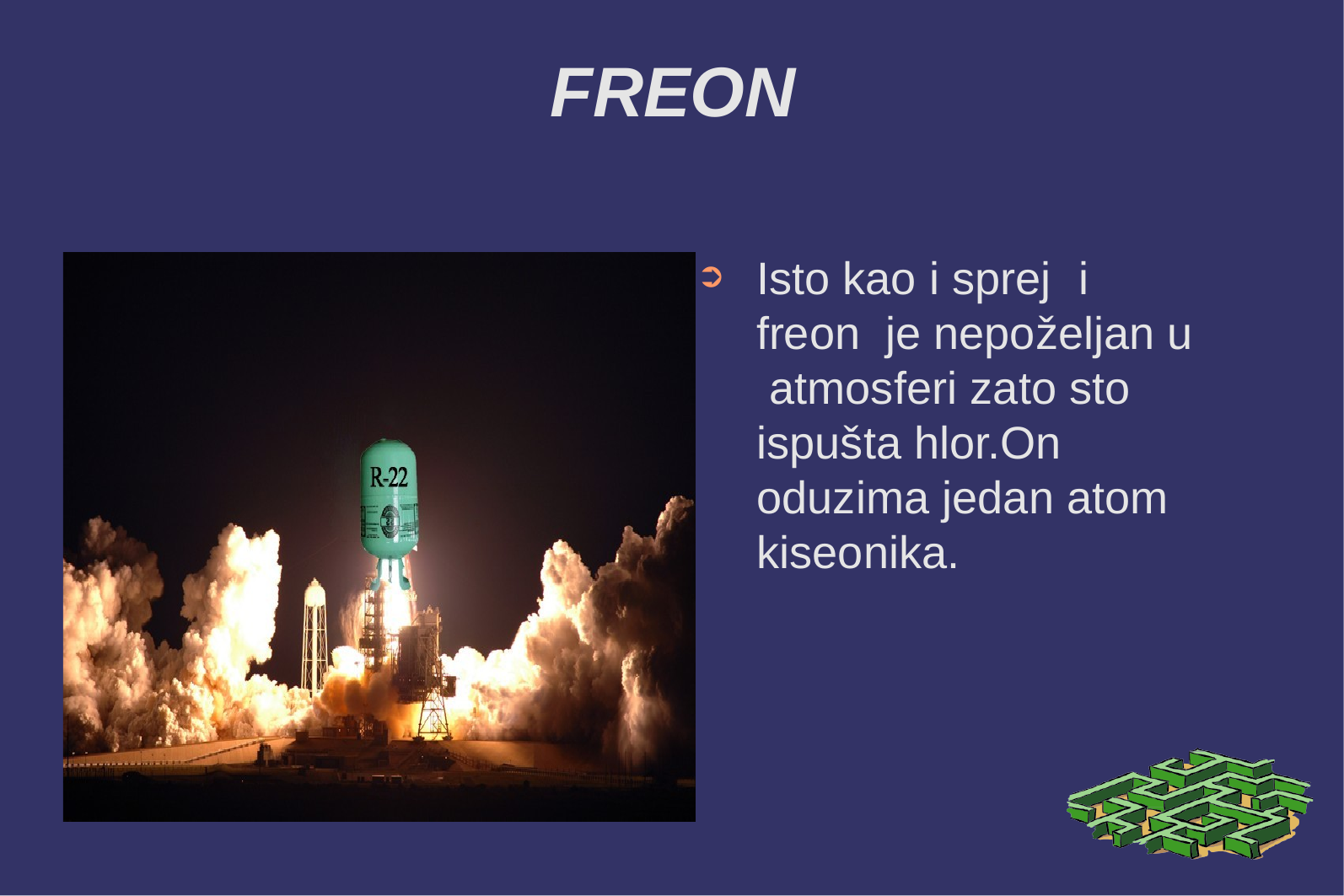

# FREON
Isto kao i sprej	i freon  je nepoželjan u  atmosferi zato sto  ispušta hlor.On  oduzima jedan atom  kiseonika.
➲